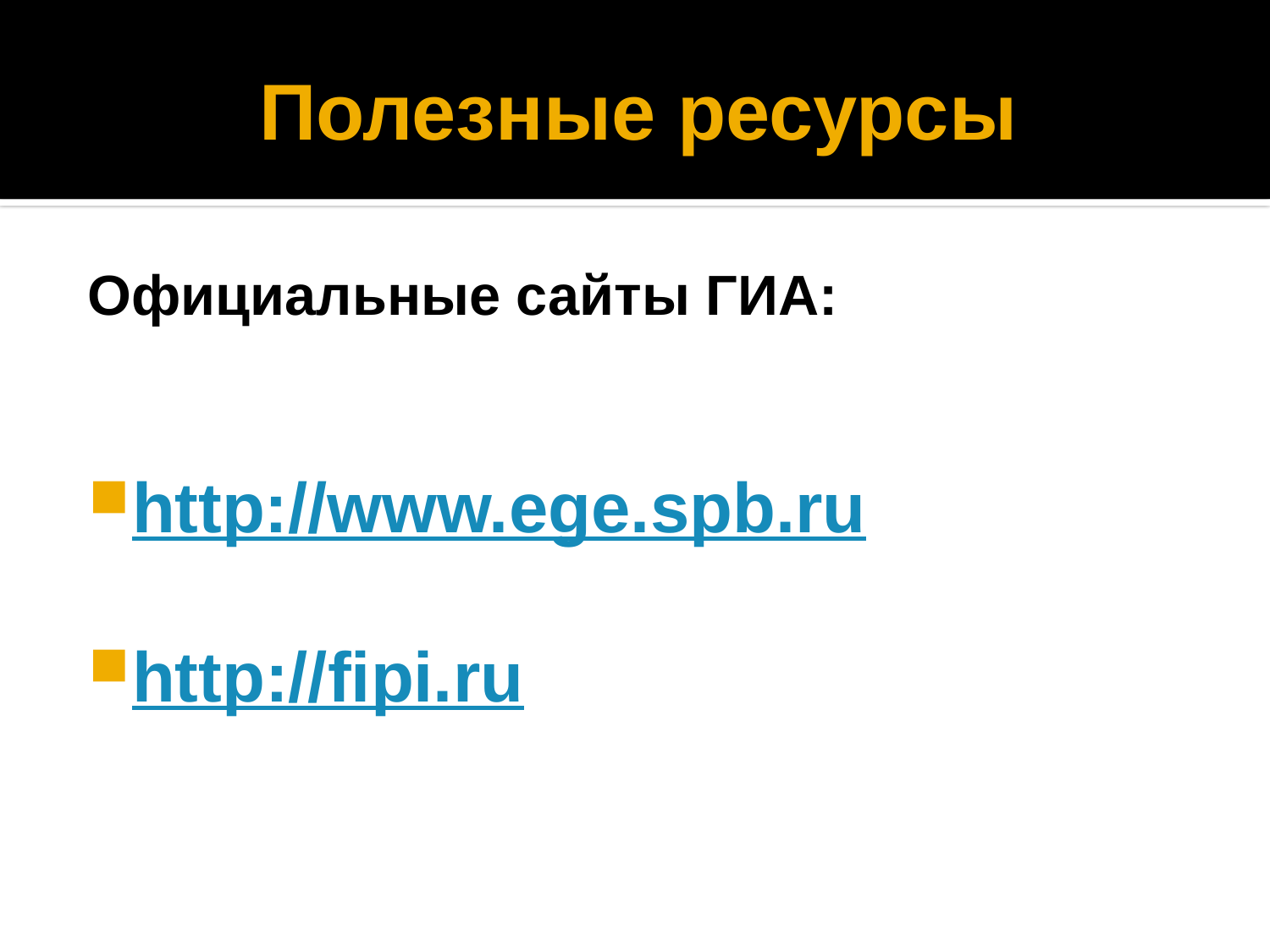

# Полезные ресурсы
Официальные сайты ГИА:

http://www.ege.spb.ru

http://fipi.ru